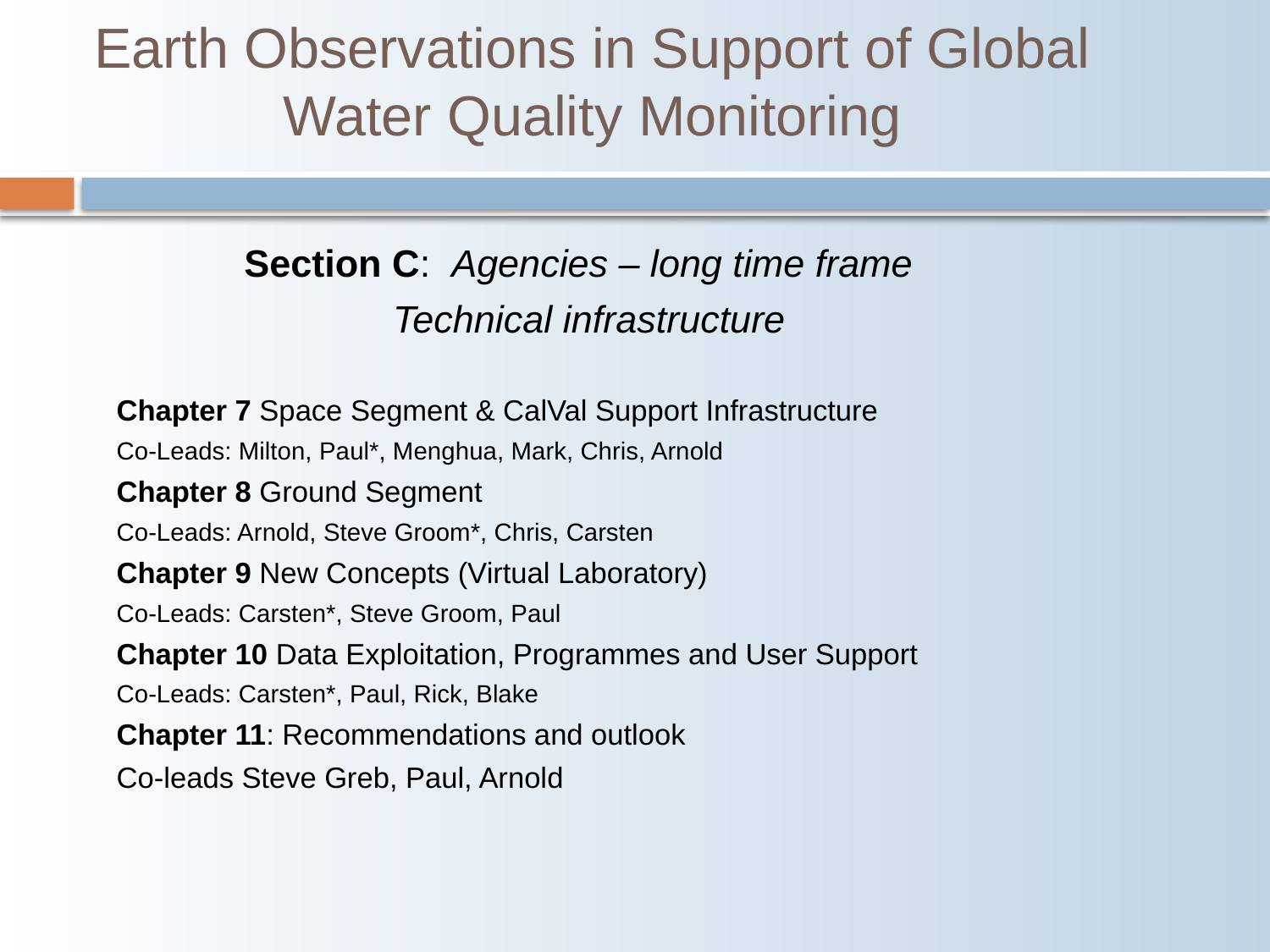

# Earth Observations in Support of Global Water Quality Monitoring
Section C:  Agencies – long time frame
Technical infrastructure

Chapter 7 Space Segment & CalVal Support Infrastructure
Co-Leads: Milton, Paul*, Menghua, Mark, Chris, Arnold
Chapter 8 Ground Segment
Co-Leads: Arnold, Steve Groom*, Chris, Carsten
Chapter 9 New Concepts (Virtual Laboratory)
Co-Leads: Carsten*, Steve Groom, Paul
Chapter 10 Data Exploitation, Programmes and User Support
Co-Leads: Carsten*, Paul, Rick, Blake
Chapter 11: Recommendations and outlook
Co-leads Steve Greb, Paul, Arnold